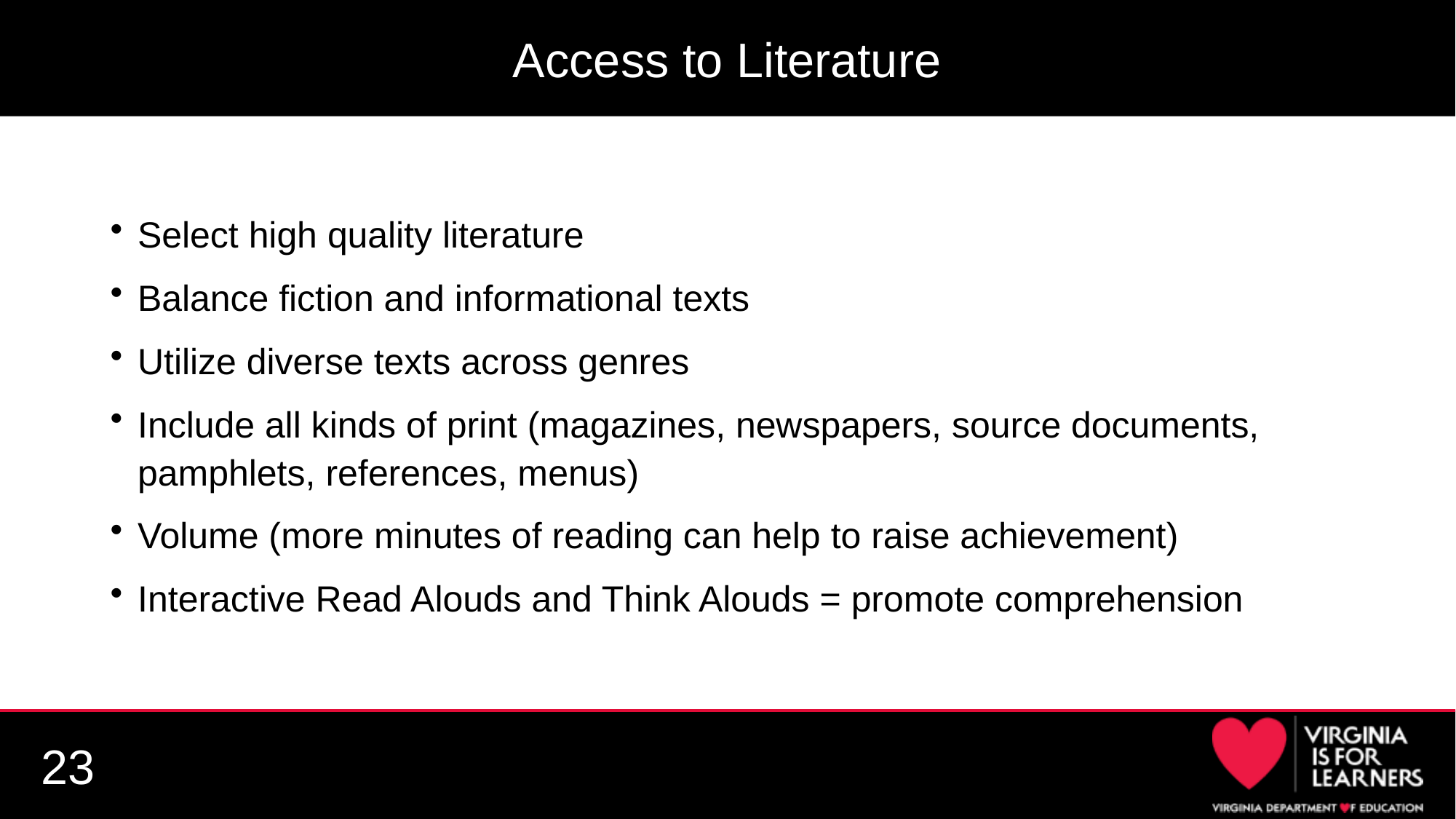

# Access to Literature
Select high quality literature
Balance fiction and informational texts
Utilize diverse texts across genres
Include all kinds of print (magazines, newspapers, source documents, pamphlets, references, menus)
Volume (more minutes of reading can help to raise achievement)
Interactive Read Alouds and Think Alouds = promote comprehension